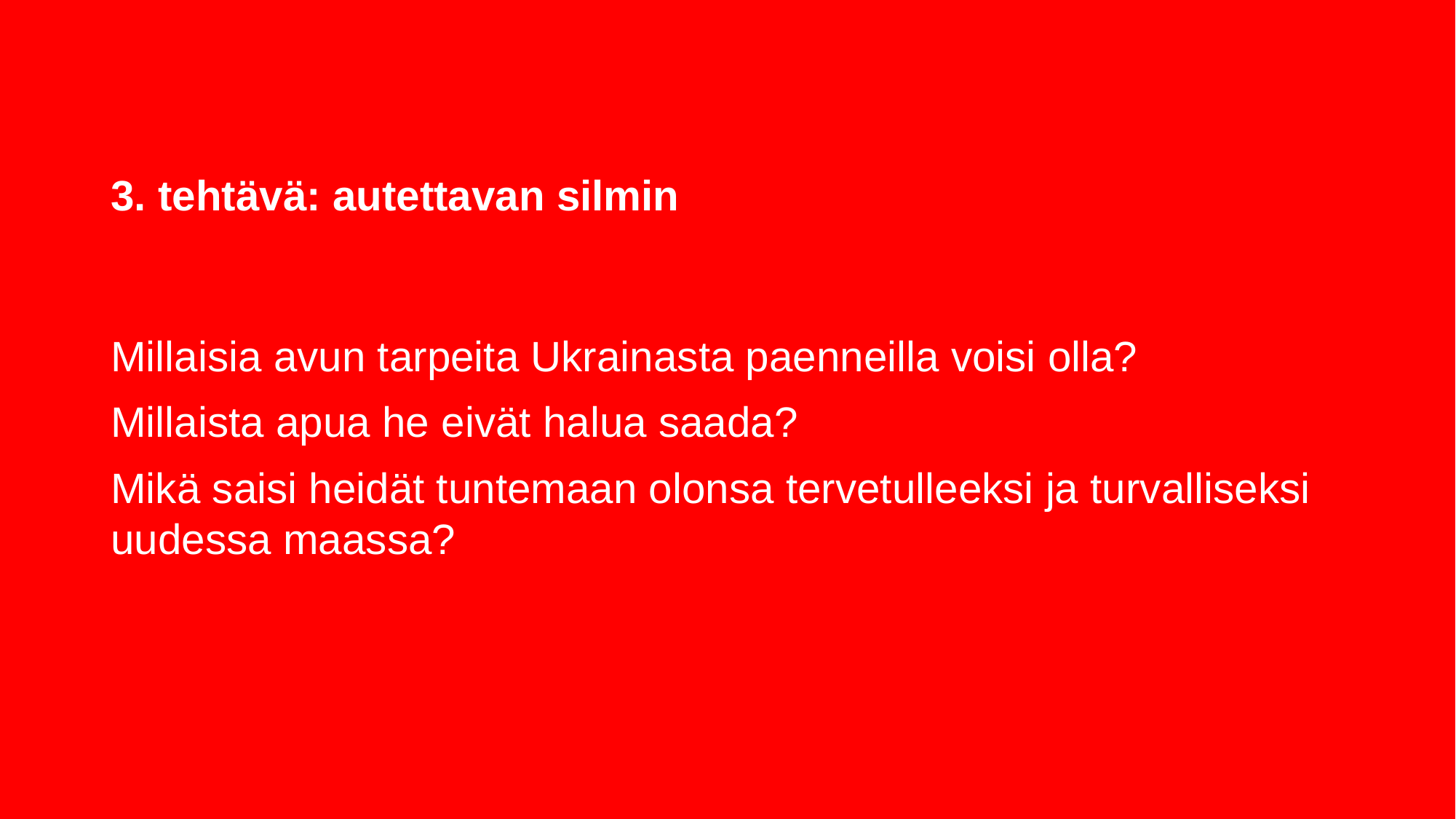

# 3. tehtävä: autettavan silmin
Millaisia avun tarpeita Ukrainasta paenneilla voisi olla?
Millaista apua he eivät halua saada?
Mikä saisi heidät tuntemaan olonsa tervetulleeksi ja turvalliseksi uudessa maassa?